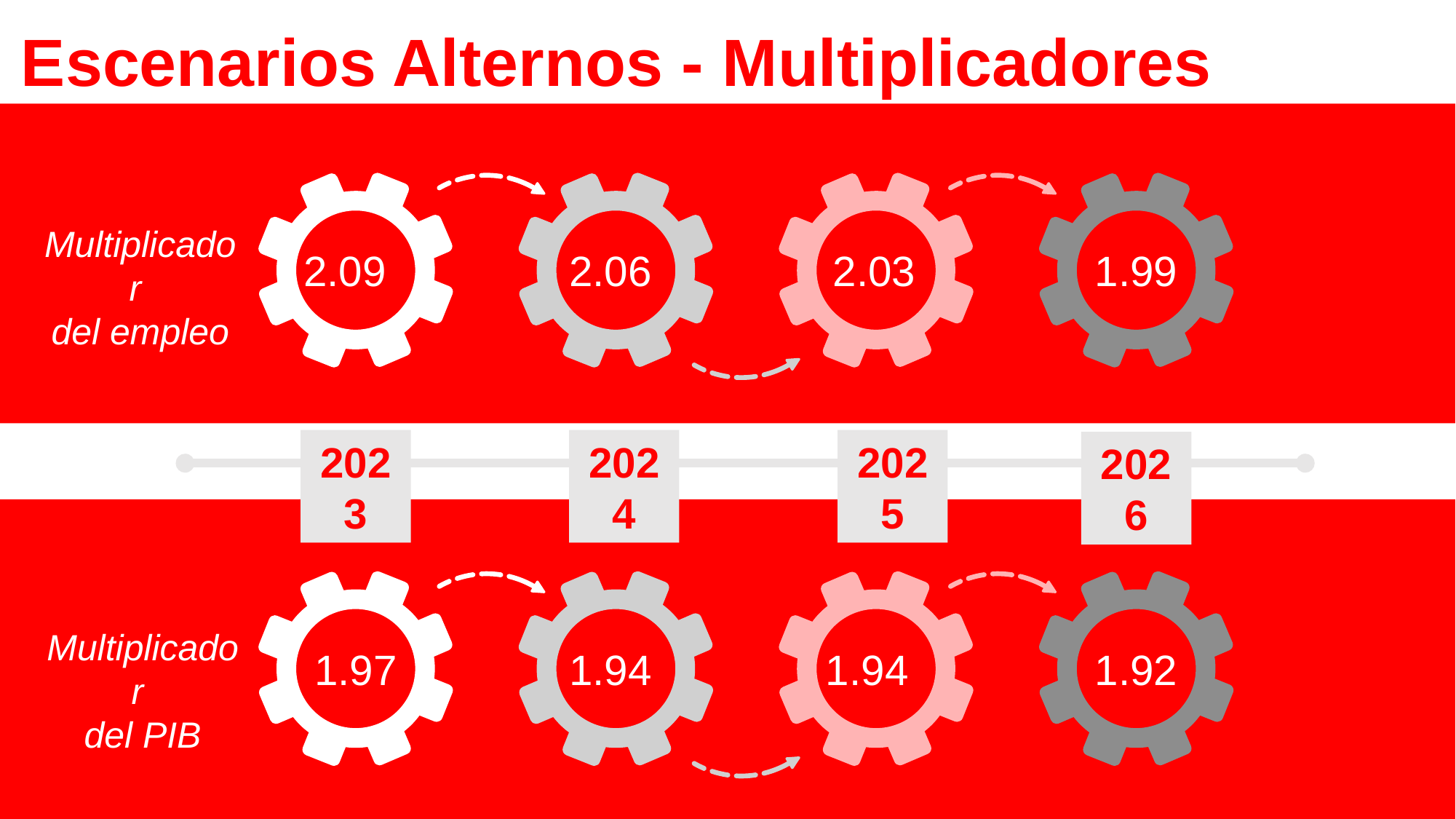

Escenarios Alternos - Multiplicadores

2.09
2.06
2.03
1.99

Multiplicador
del empleo
2023
2024
2025
2026

1.97
1.94
1.94
1.92

Multiplicador
del PIB